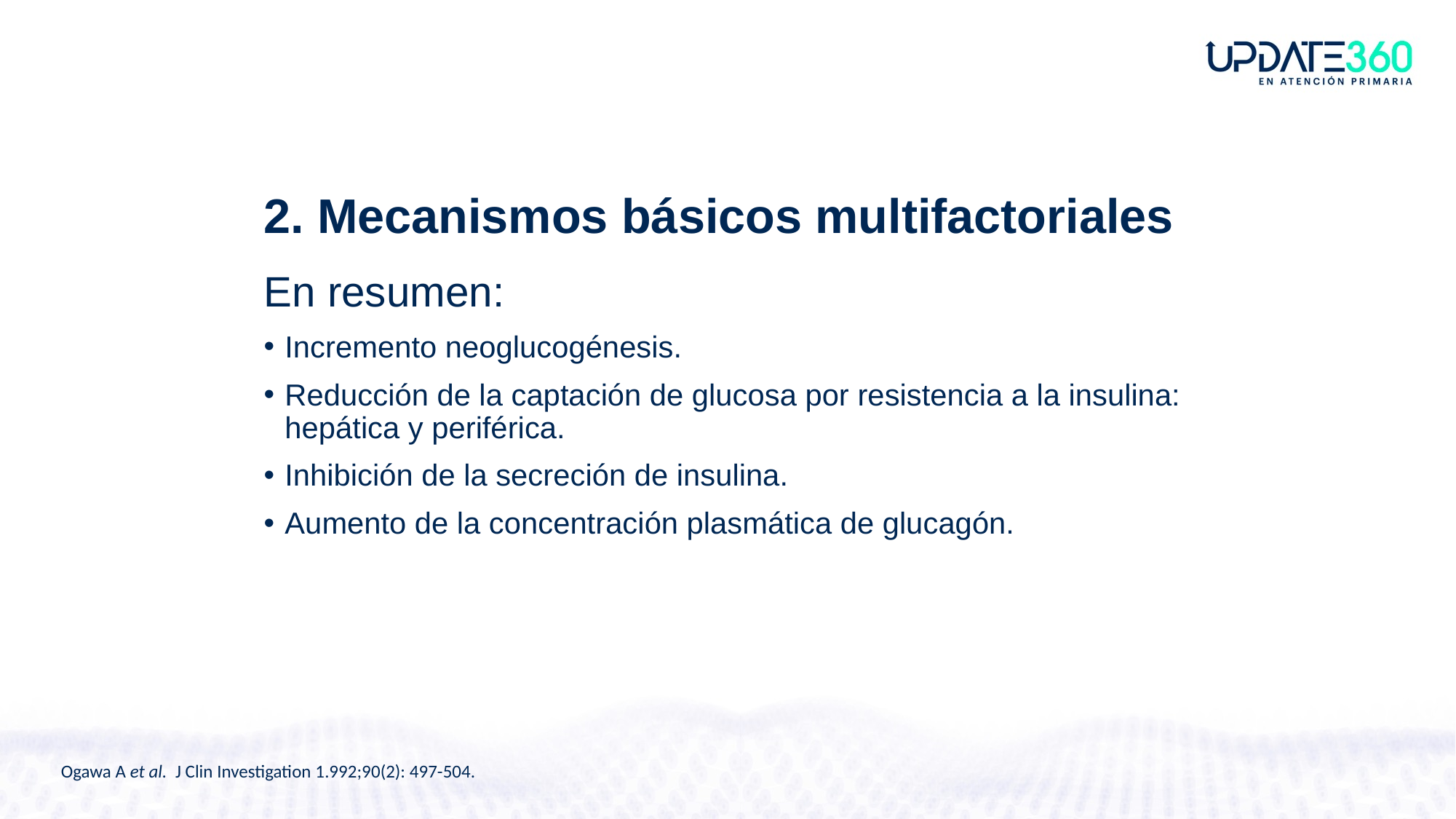

# 2. Mecanismos básicos multifactoriales
En resumen:
Incremento neoglucogénesis.
Reducción de la captación de glucosa por resistencia a la insulina:
hepática y periférica.
Inhibición de la secreción de insulina.
Aumento de la concentración plasmática de glucagón.
Ogawa A et al.  J Clin Investigation 1.992;90(2): 497-504.